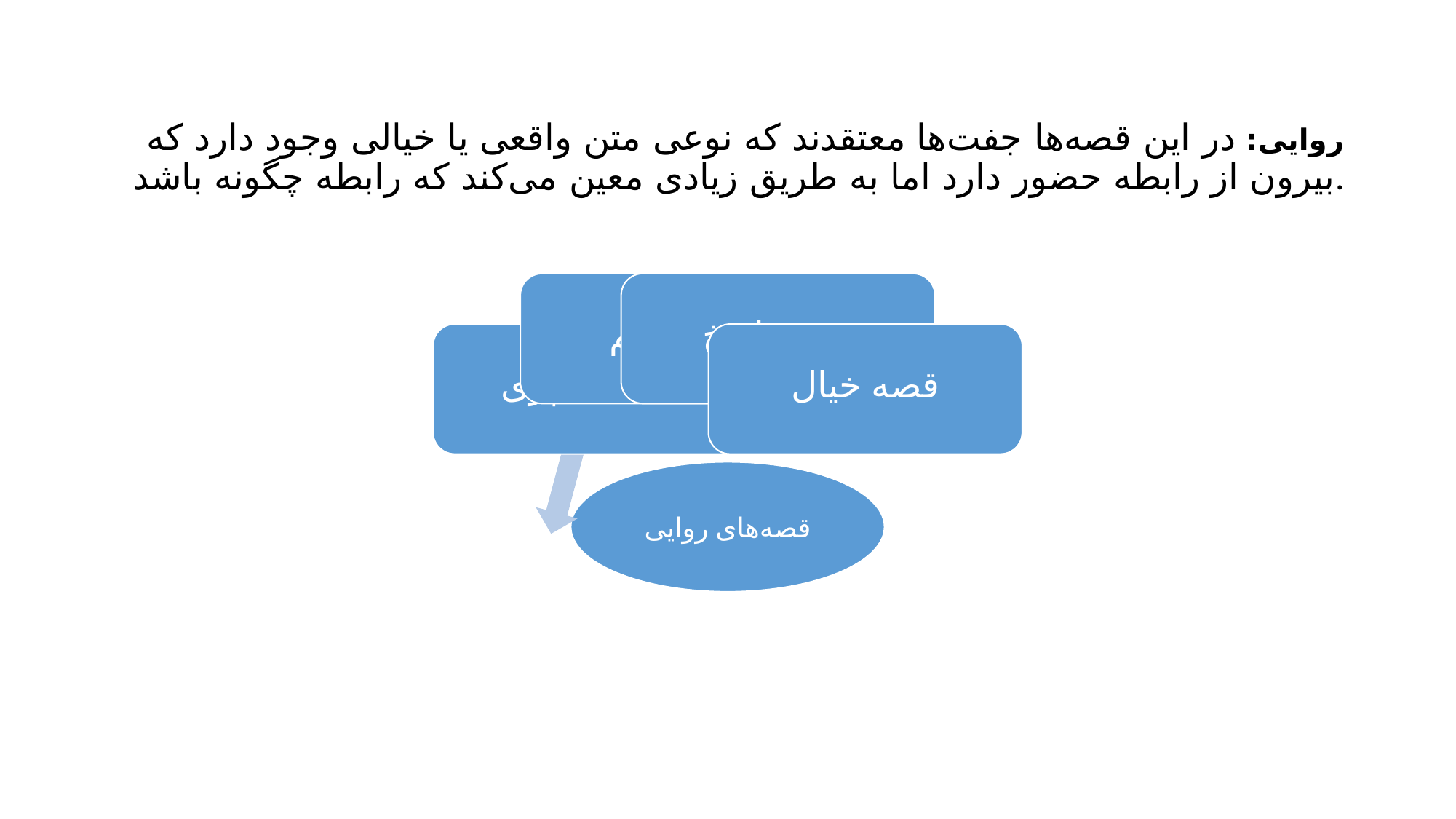

# روایی: در این قصه‌ها جفت‌ها معتقدند که نوعی متن واقعی یا خیالی وجود دارد که بیرون از رابطه حضور دارد اما به طریق زیادی معین می‌کند که رابطه چگونه باشد.
قصه‌های روایی
قصه آشپزی
قصه علم
قصه تاریخ
قصه خیال